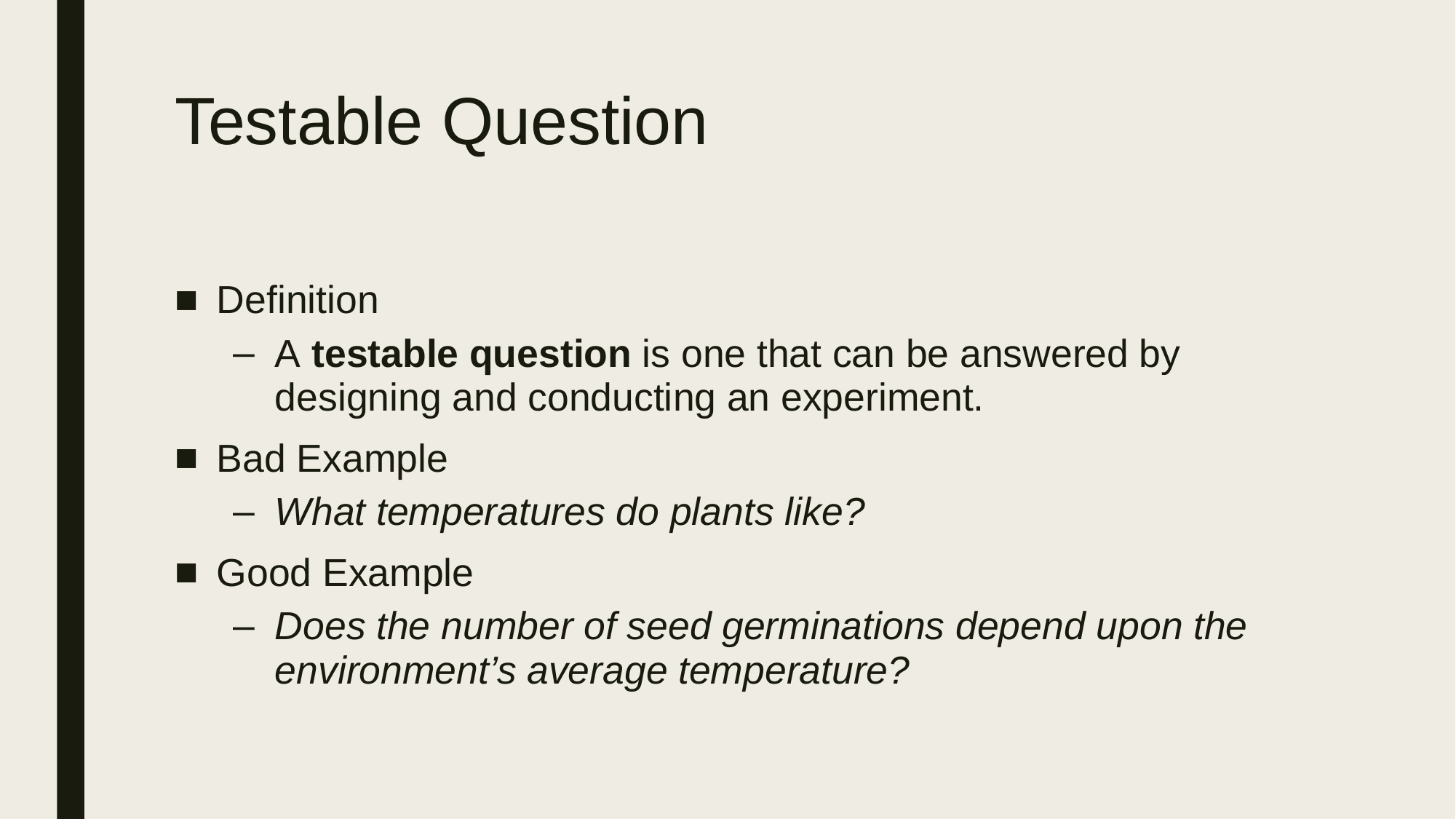

# Testable Question
Definition
A testable question is one that can be answered by designing and conducting an experiment.
Bad Example
What temperatures do plants like?
Good Example
Does the number of seed germinations depend upon the environment’s average temperature?